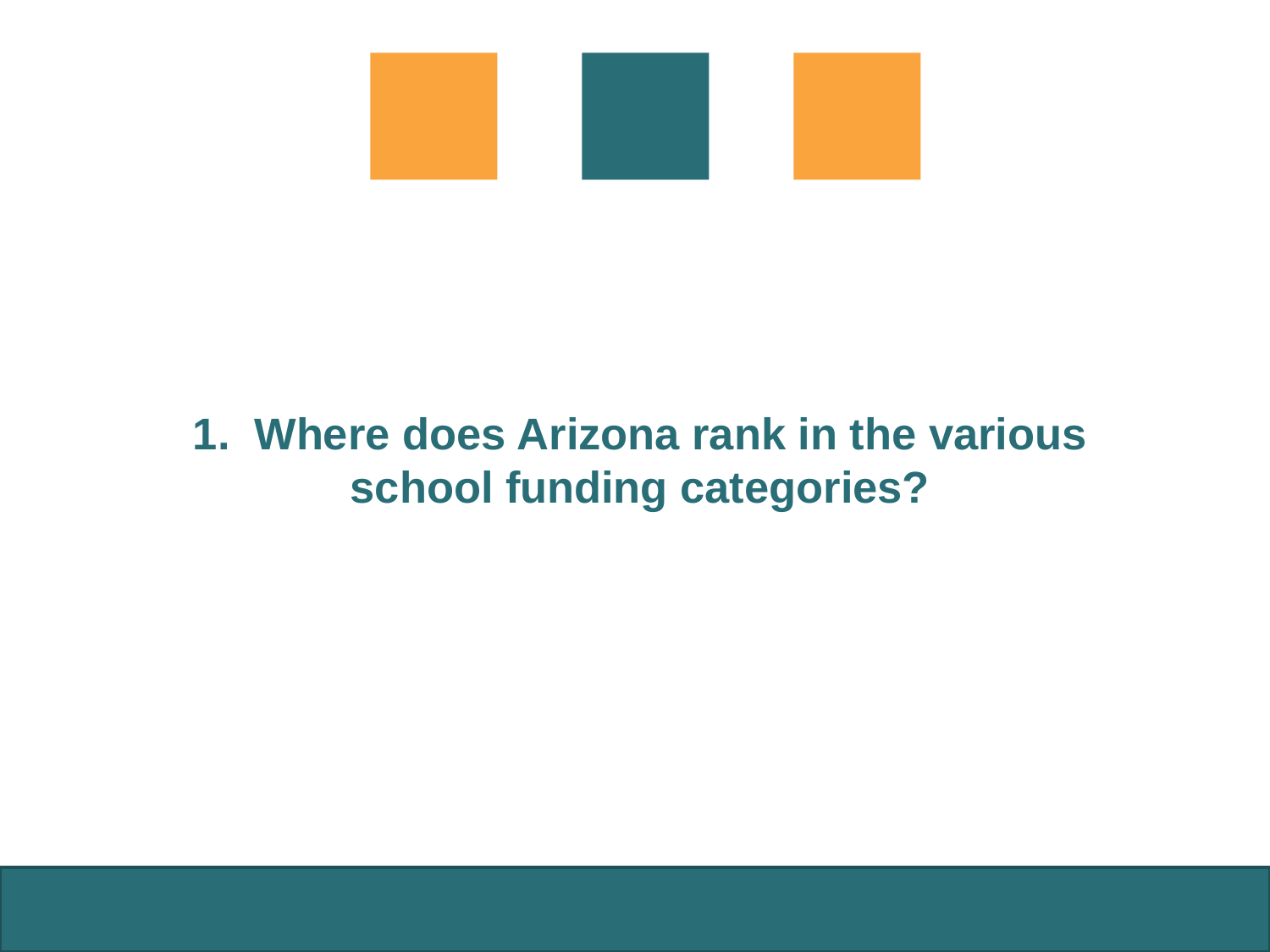

# 1.  Where does Arizona rank in the various school funding categories?